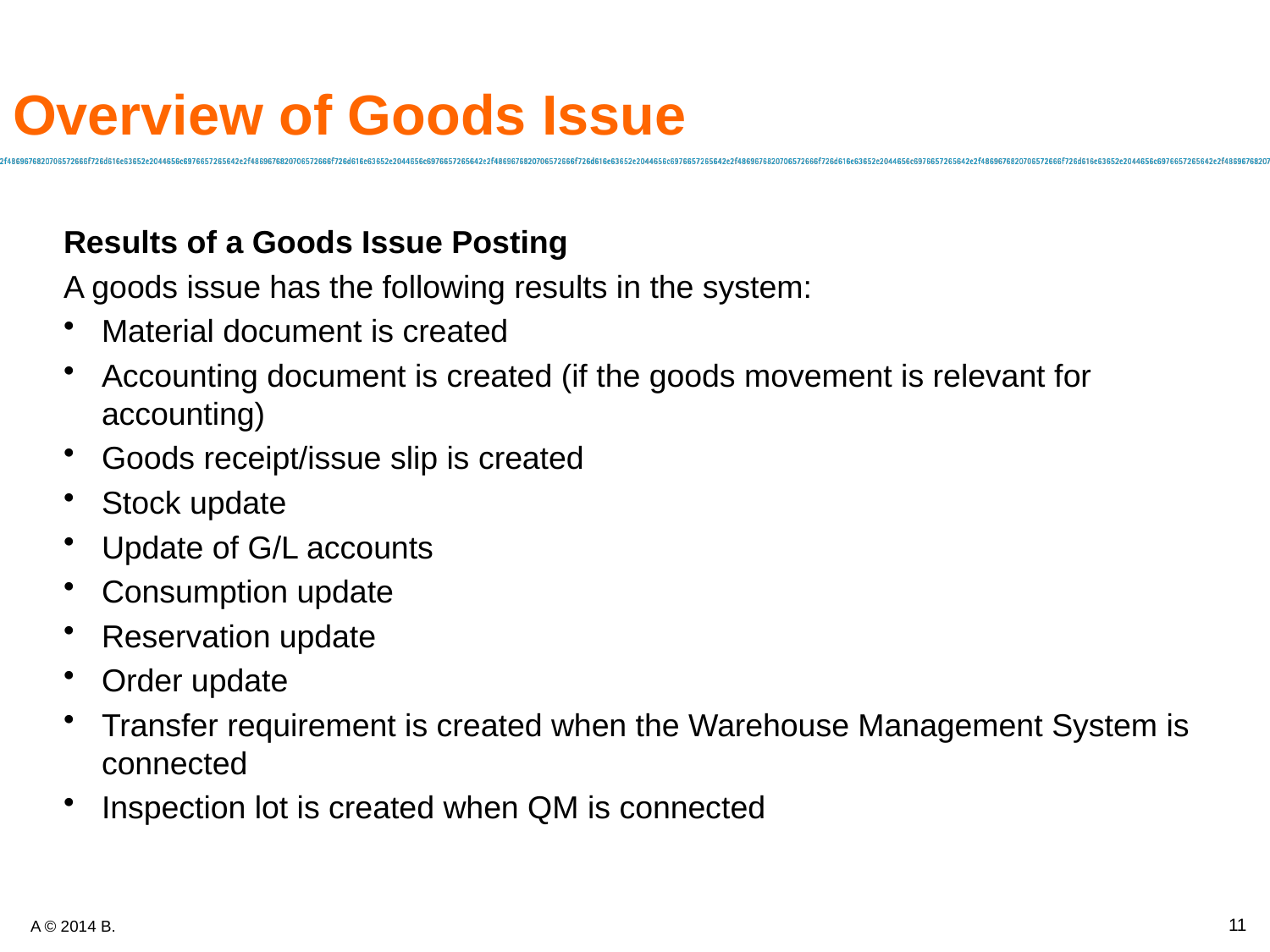

# Overview of Goods Issue
Results of a Goods Issue Posting
A goods issue has the following results in the system:
Material document is created
Accounting document is created (if the goods movement is relevant for accounting)
Goods receipt/issue slip is created
Stock update
Update of G/L accounts
Consumption update
Reservation update
Order update
Transfer requirement is created when the Warehouse Management System is connected
Inspection lot is created when QM is connected

11